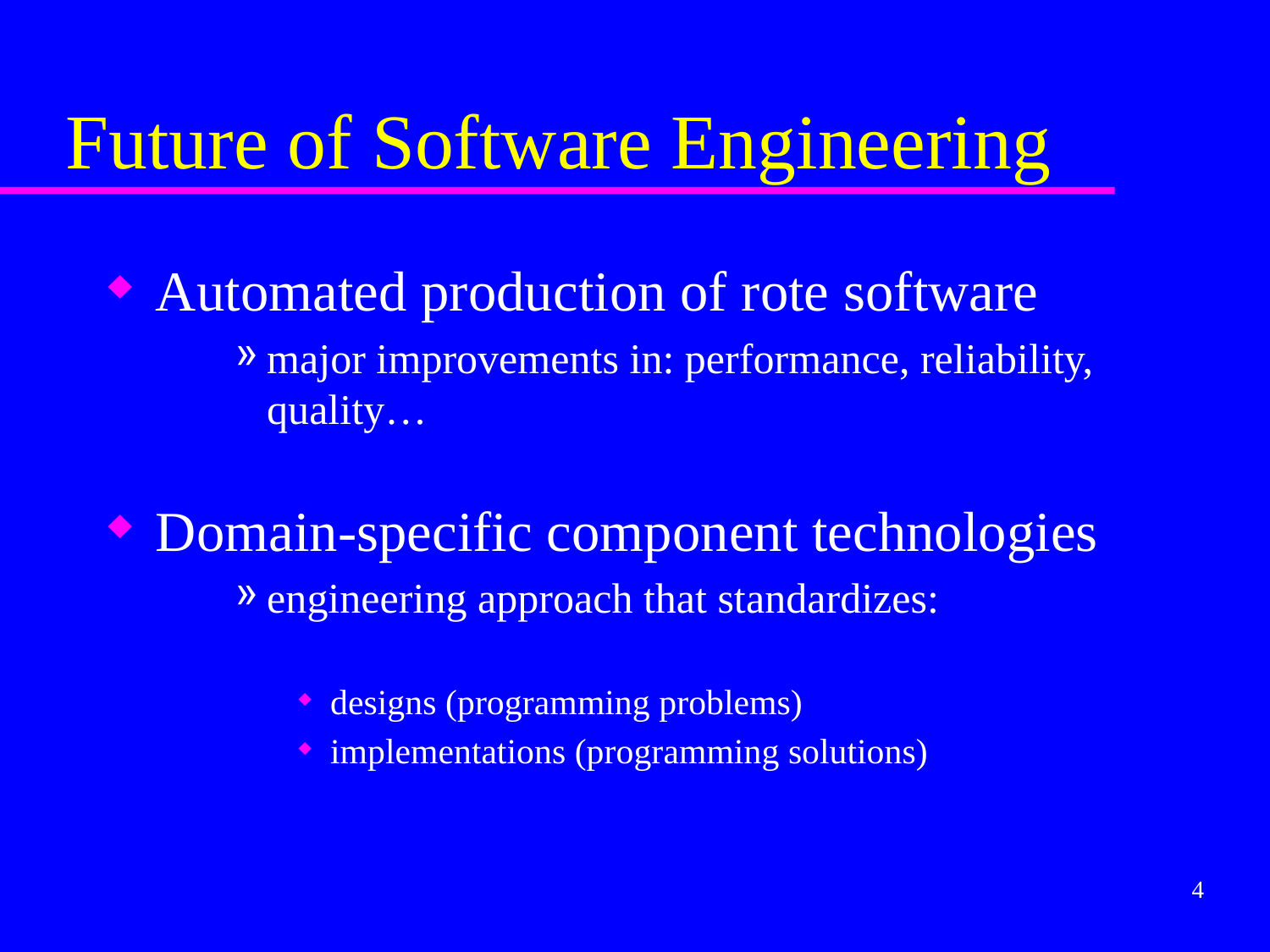

# Future of Software Engineering
Automated production of rote software
major improvements in: performance, reliability, quality…
Domain-specific component technologies
engineering approach that standardizes:
designs (programming problems)
implementations (programming solutions)
4